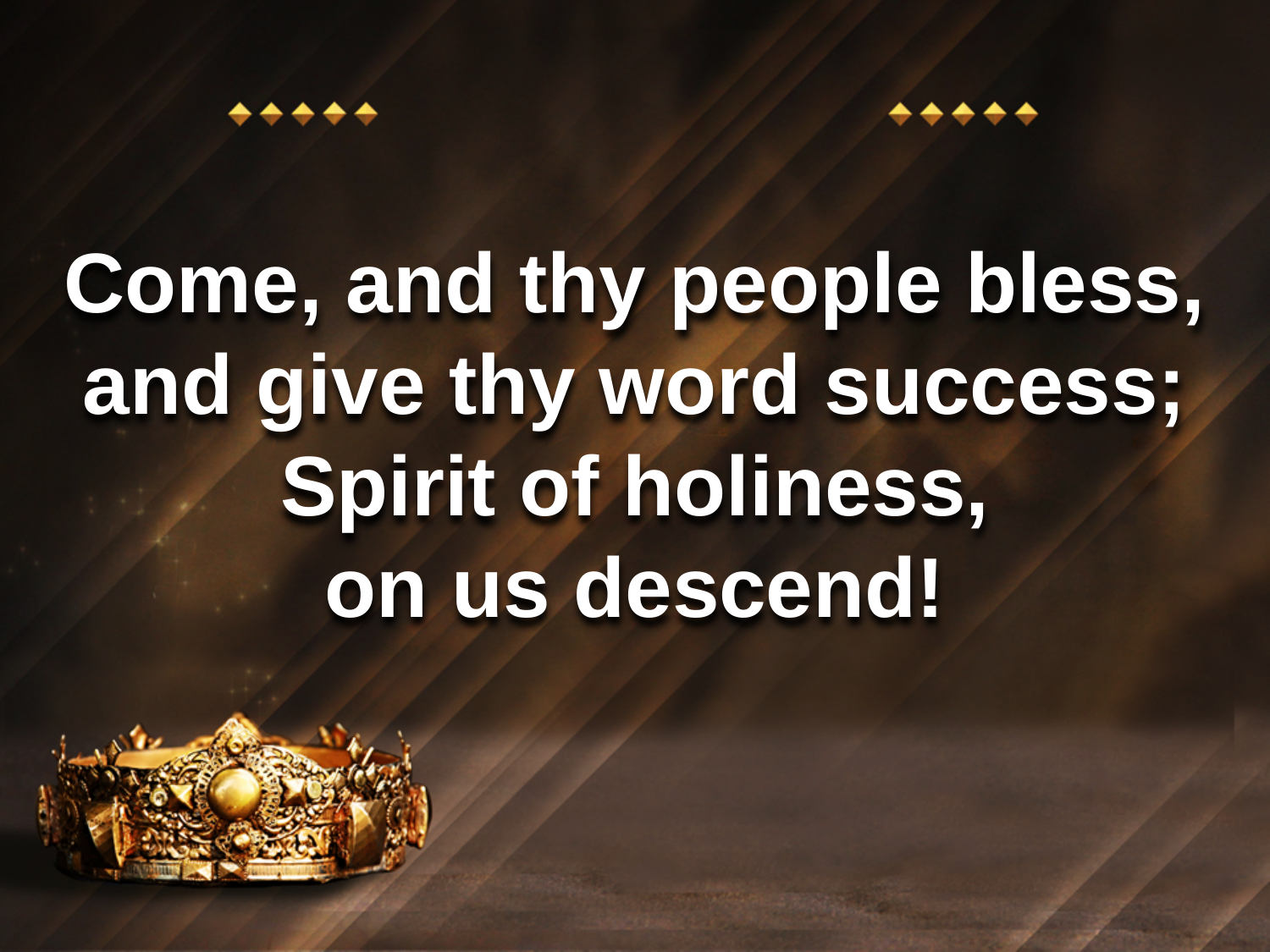

Come, and thy people bless,
and give thy word success;
Spirit of holiness,
on us descend!